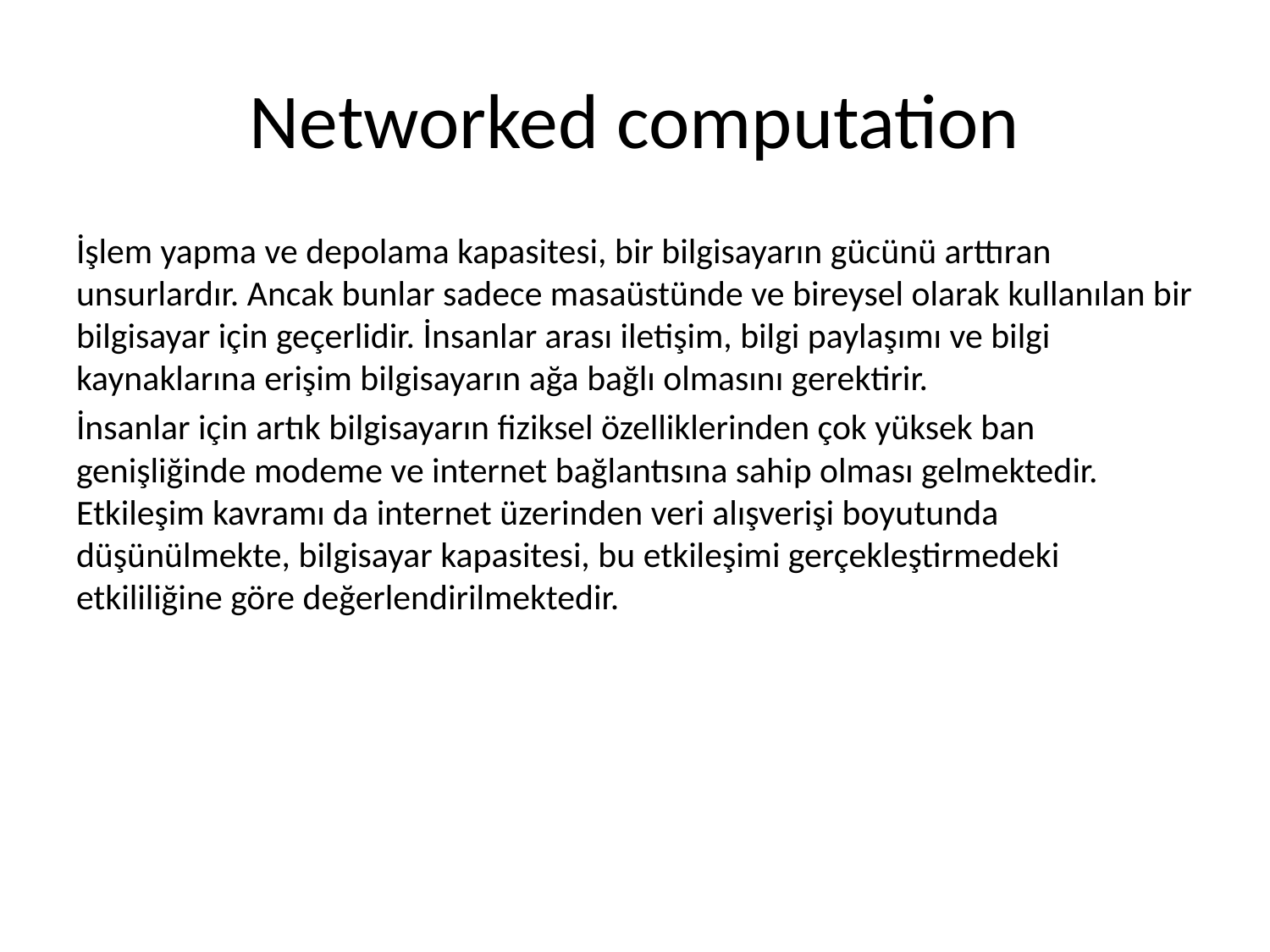

# Networked computation
İşlem yapma ve depolama kapasitesi, bir bilgisayarın gücünü arttıran unsurlardır. Ancak bunlar sadece masaüstünde ve bireysel olarak kullanılan bir bilgisayar için geçerlidir. İnsanlar arası iletişim, bilgi paylaşımı ve bilgi kaynaklarına erişim bilgisayarın ağa bağlı olmasını gerektirir.
İnsanlar için artık bilgisayarın fiziksel özelliklerinden çok yüksek ban genişliğinde modeme ve internet bağlantısına sahip olması gelmektedir. Etkileşim kavramı da internet üzerinden veri alışverişi boyutunda düşünülmekte, bilgisayar kapasitesi, bu etkileşimi gerçekleştirmedeki etkililiğine göre değerlendirilmektedir.